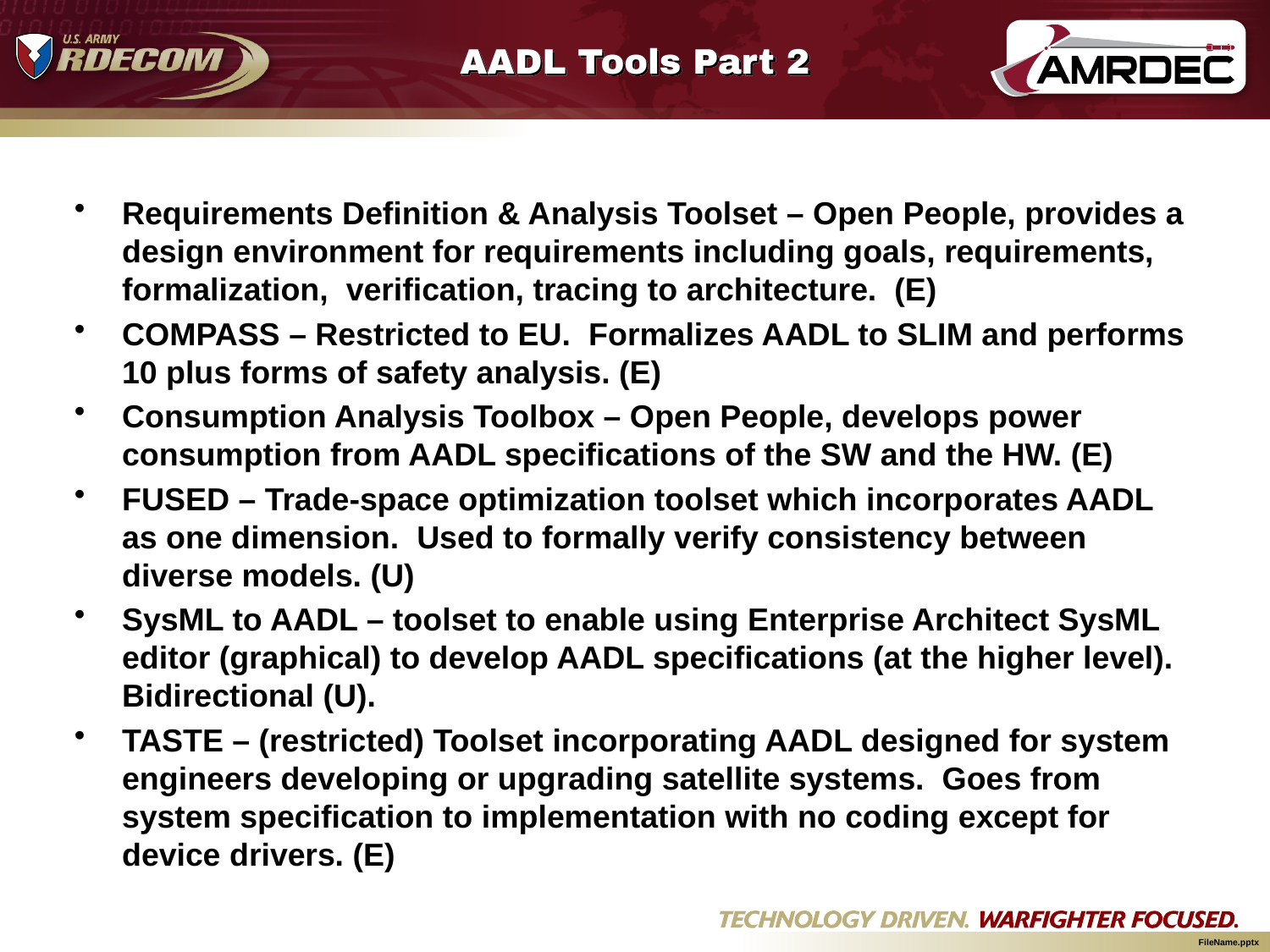

# AADL Tools Part 2
Requirements Definition & Analysis Toolset – Open People, provides a design environment for requirements including goals, requirements, formalization,  verification, tracing to architecture.  (E)
COMPASS – Restricted to EU.  Formalizes AADL to SLIM and performs 10 plus forms of safety analysis. (E)
Consumption Analysis Toolbox – Open People, develops power consumption from AADL specifications of the SW and the HW. (E)
FUSED – Trade-space optimization toolset which incorporates AADL as one dimension.  Used to formally verify consistency between diverse models. (U)
SysML to AADL – toolset to enable using Enterprise Architect SysML editor (graphical) to develop AADL specifications (at the higher level). Bidirectional (U).
TASTE – (restricted) Toolset incorporating AADL designed for system engineers developing or upgrading satellite systems.  Goes from system specification to implementation with no coding except for device drivers. (E)